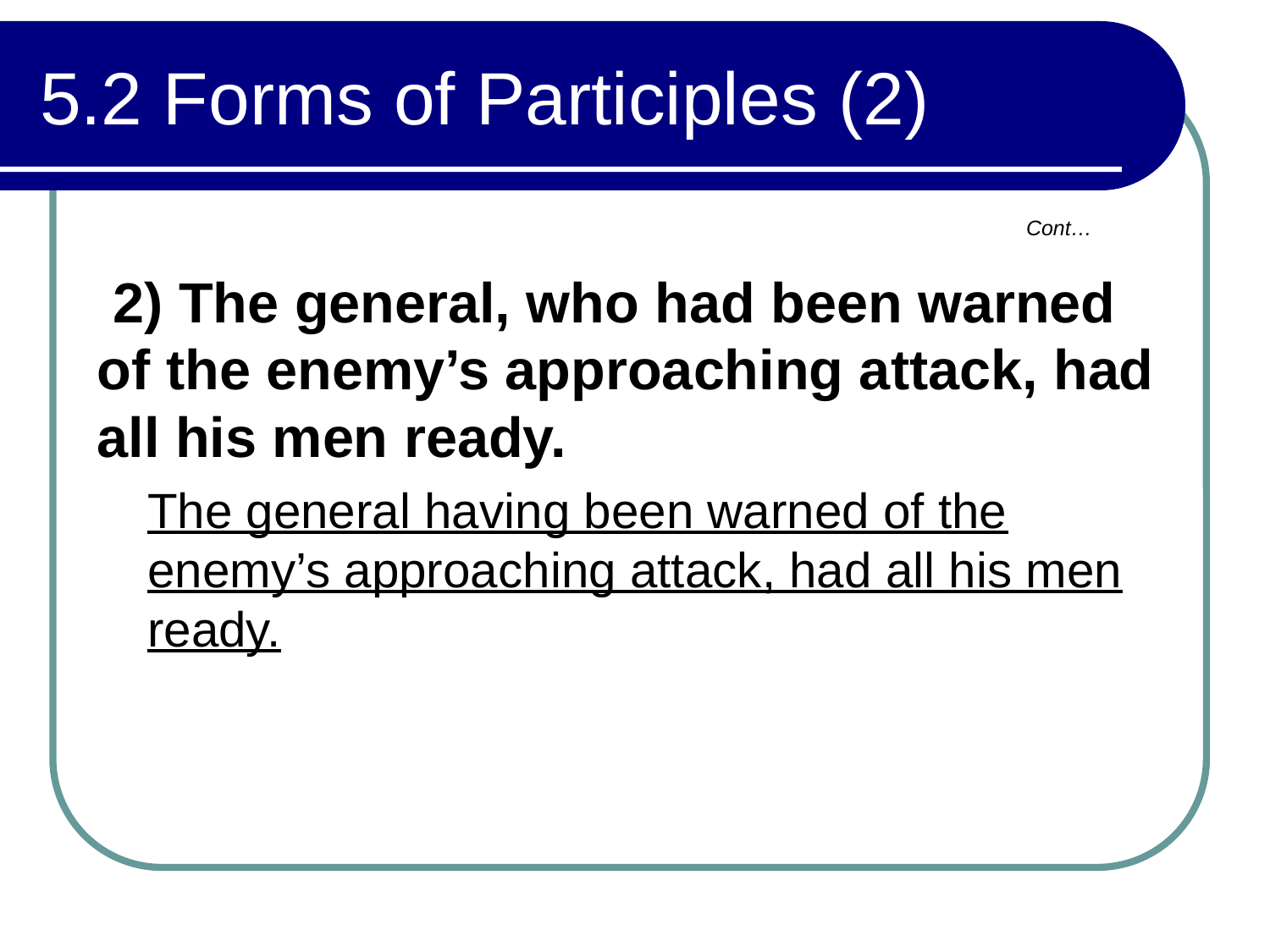

# 5.2 Forms of Participles (2)
Cont…
 2) The general, who had been warned of the enemy’s approaching attack, had all his men ready.
The general having been warned of the enemy’s approaching attack, had all his men ready.